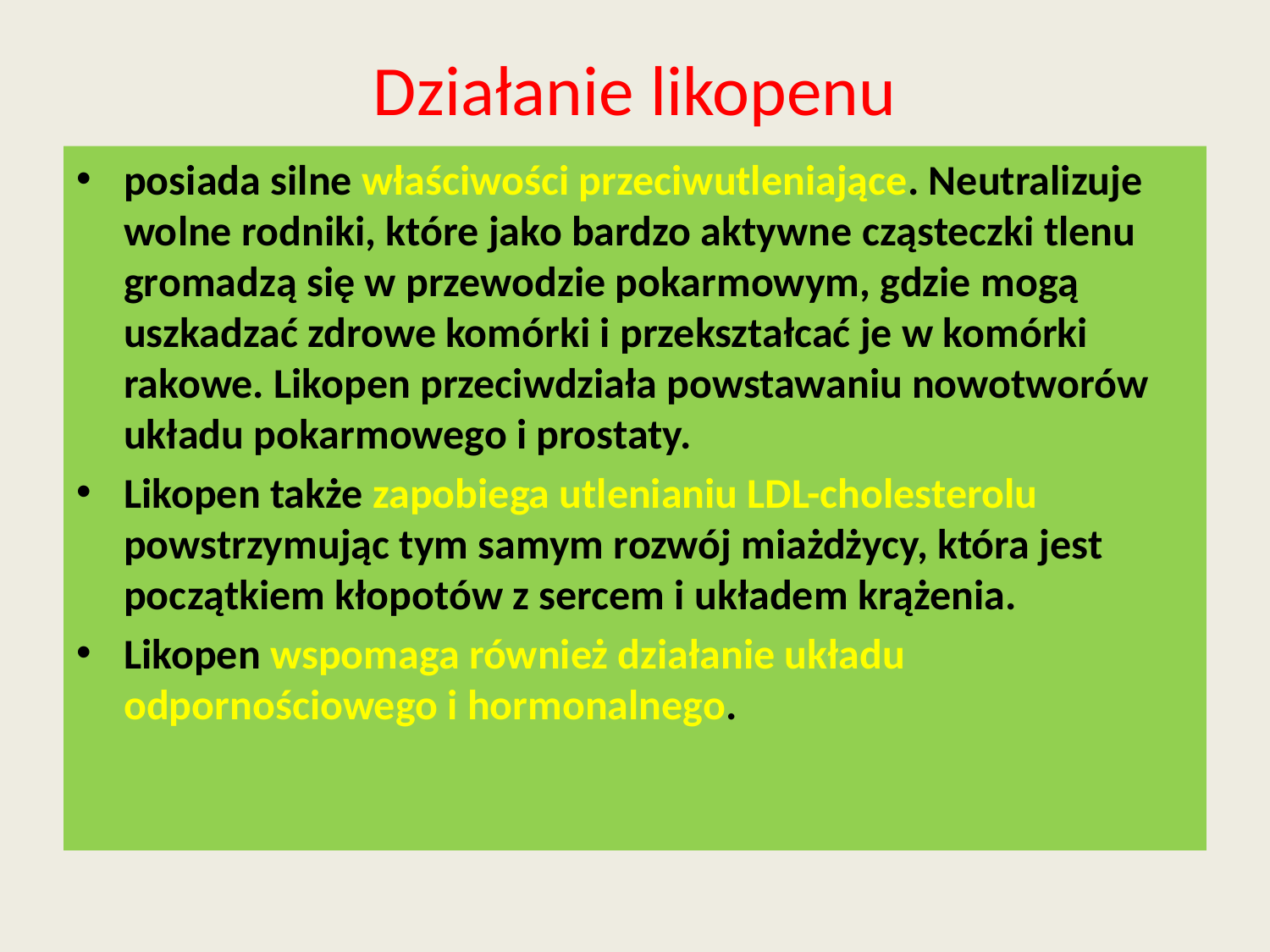

# Działanie likopenu
posiada silne właściwości przeciwutleniające. Neutralizuje wolne rodniki, które jako bardzo aktywne cząsteczki tlenu gromadzą się w przewodzie pokarmowym, gdzie mogą uszkadzać zdrowe komórki i przekształcać je w komórki rakowe. Likopen przeciwdziała powstawaniu nowotworów układu pokarmowego i prostaty.
Likopen także zapobiega utlenianiu LDL-cholesterolu powstrzymując tym samym rozwój miażdżycy, która jest początkiem kłopotów z sercem i układem krążenia.
Likopen wspomaga również działanie układu odpornościowego i hormonalnego.